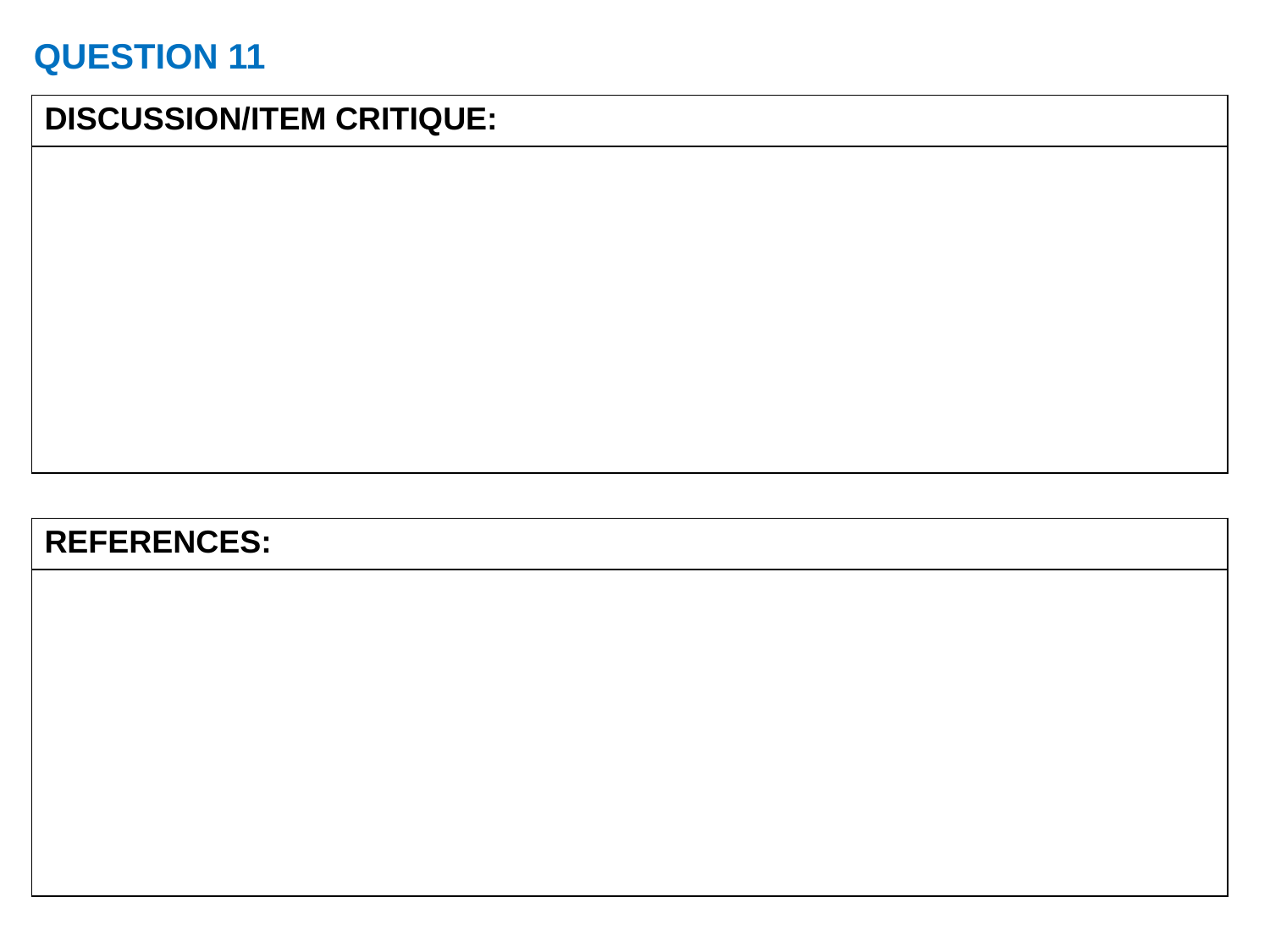

# QUESTION 11

| DISCUSSION/ITEM CRITIQUE: |
| --- |
|  |
| REFERENCES: |
| --- |
|  |